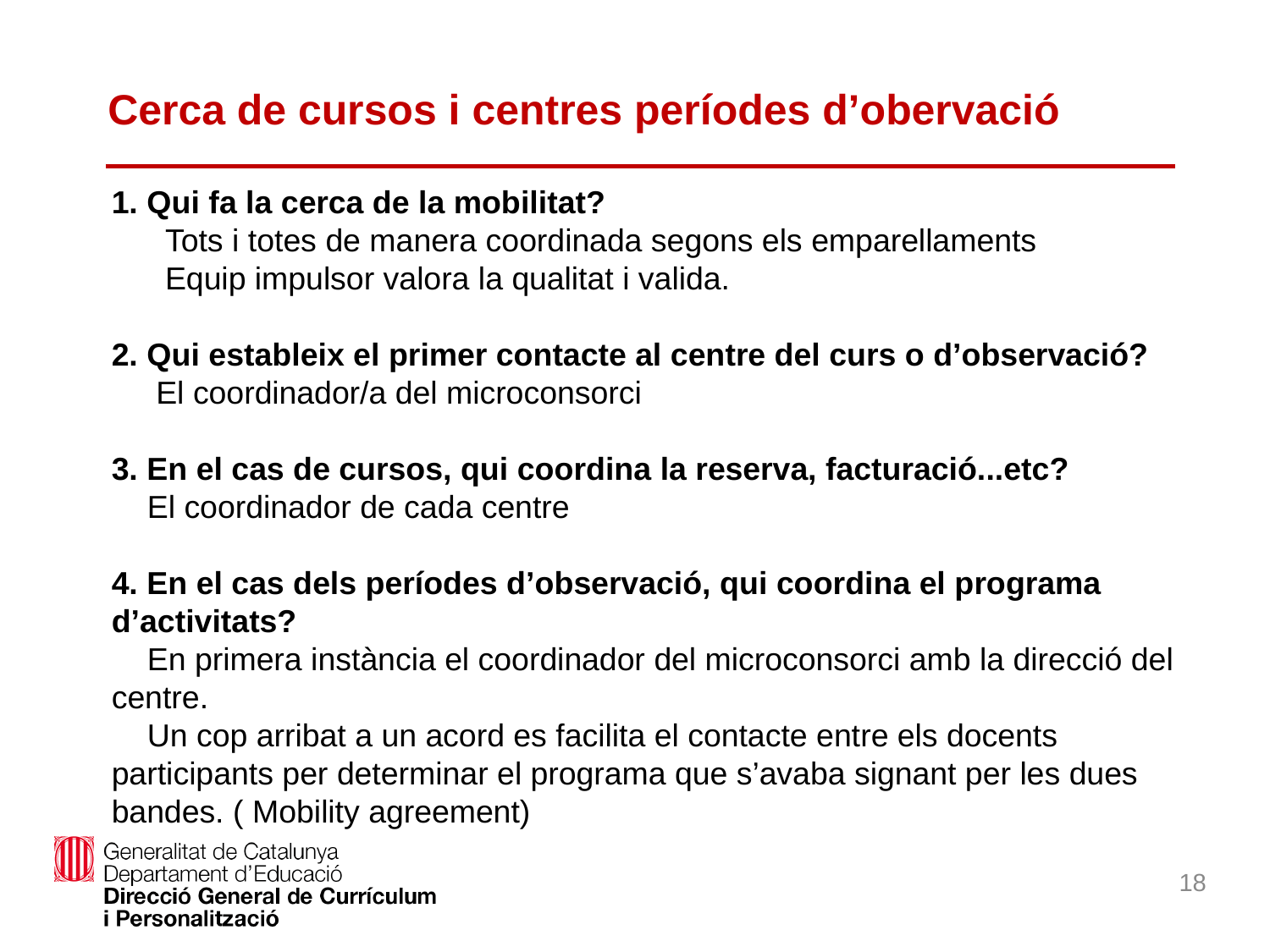

Cerca de cursos i centres períodes d’obervació
1. Qui fa la cerca de la mobilitat?
      Tots i totes de manera coordinada segons els emparellaments
      Equip impulsor valora la qualitat i valida.

2. Qui estableix el primer contacte al centre del curs o d’observació?
     El coordinador/a del microconsorci

3. En el cas de cursos, qui coordina la reserva, facturació...etc?
    El coordinador de cada centre

4. En el cas dels períodes d’observació, qui coordina el programa d’activitats?
    En primera instància el coordinador del microconsorci amb la direcció del centre.
    Un cop arribat a un acord es facilita el contacte entre els docents participants per determinar el programa que s’avaba signant per les dues bandes. ( Mobility agreement)
18